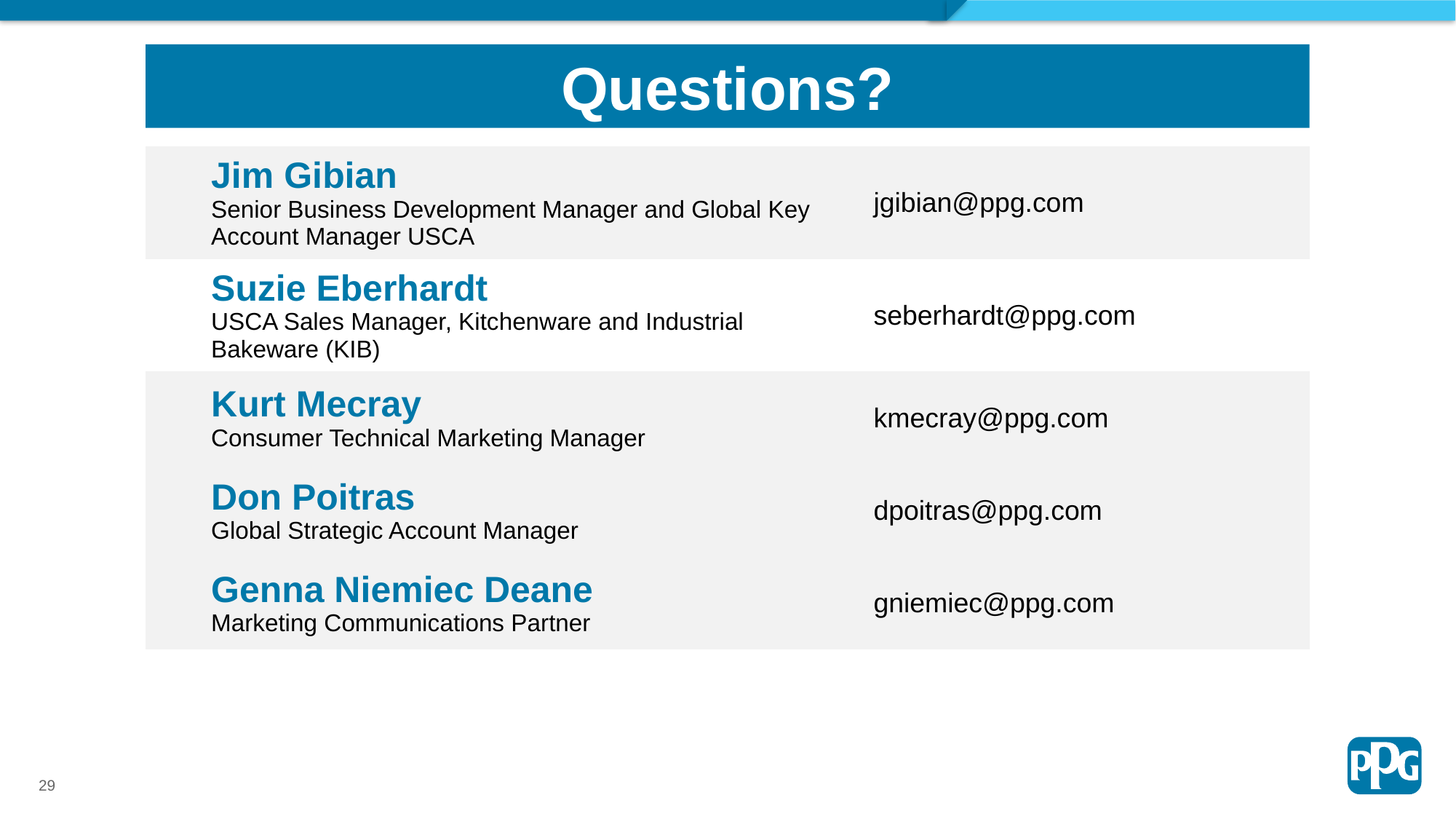

Questions?
| Jim Gibian Senior Business Development Manager and Global Key Account Manager USCA | jgibian@ppg.com |
| --- | --- |
| Suzie Eberhardt USCA Sales Manager, Kitchenware and Industrial Bakeware (KIB) | seberhardt@ppg.com |
| Kurt Mecray Consumer Technical Marketing Manager | kmecray@ppg.com |
| Don Poitras Global Strategic Account Manager | dpoitras@ppg.com |
| Genna Niemiec Deane Marketing Communications Partner | gniemiec@ppg.com |

29